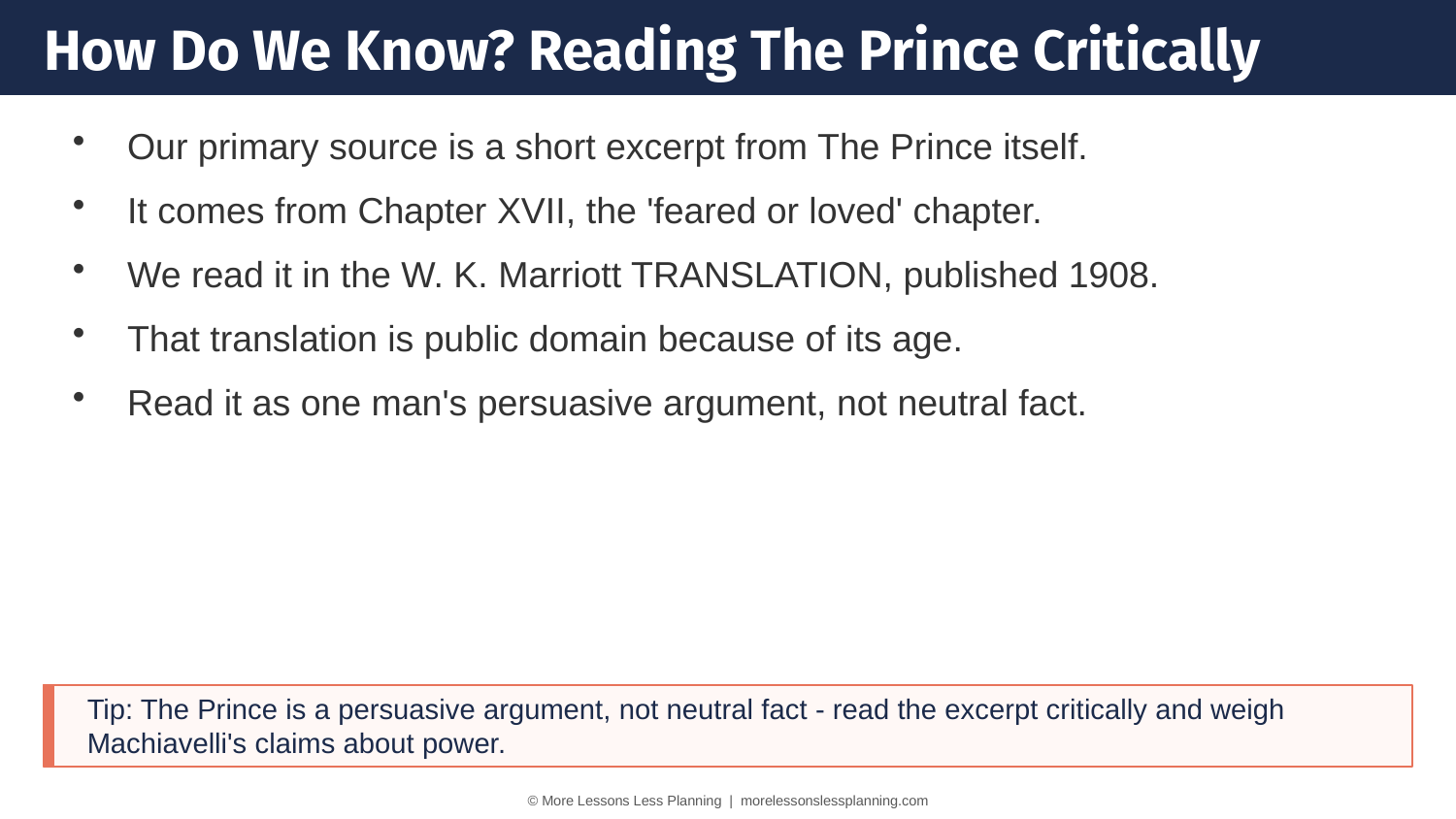

How Do We Know? Reading The Prince Critically
Our primary source is a short excerpt from The Prince itself.
It comes from Chapter XVII, the 'feared or loved' chapter.
We read it in the W. K. Marriott TRANSLATION, published 1908.
That translation is public domain because of its age.
Read it as one man's persuasive argument, not neutral fact.

Tip: The Prince is a persuasive argument, not neutral fact - read the excerpt critically and weigh Machiavelli's claims about power.
© More Lessons Less Planning  |  morelessonslessplanning.com